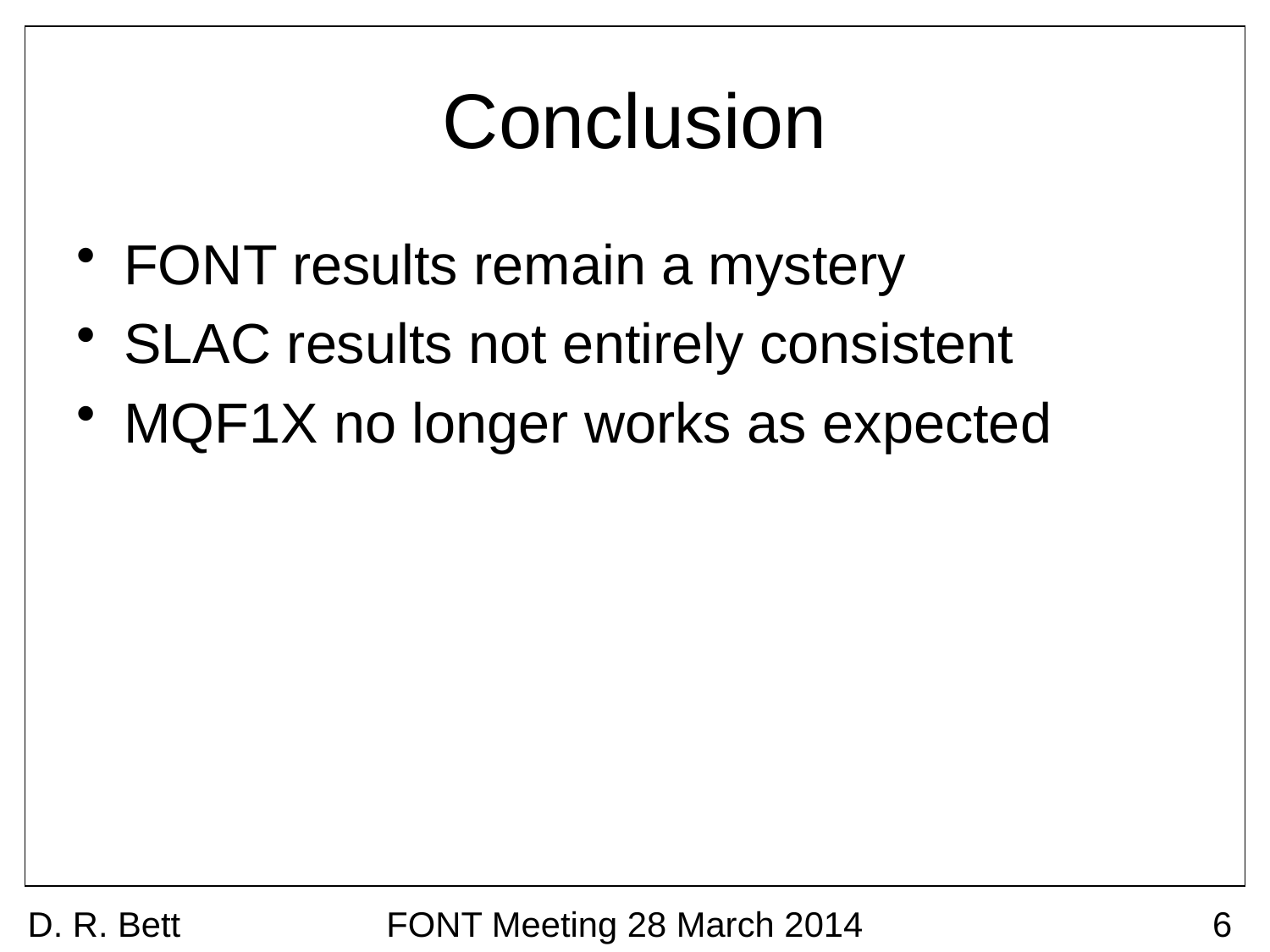

# Conclusion
FONT results remain a mystery
SLAC results not entirely consistent
MQF1X no longer works as expected
D. R. Bett
FONT Meeting 28 March 2014
6